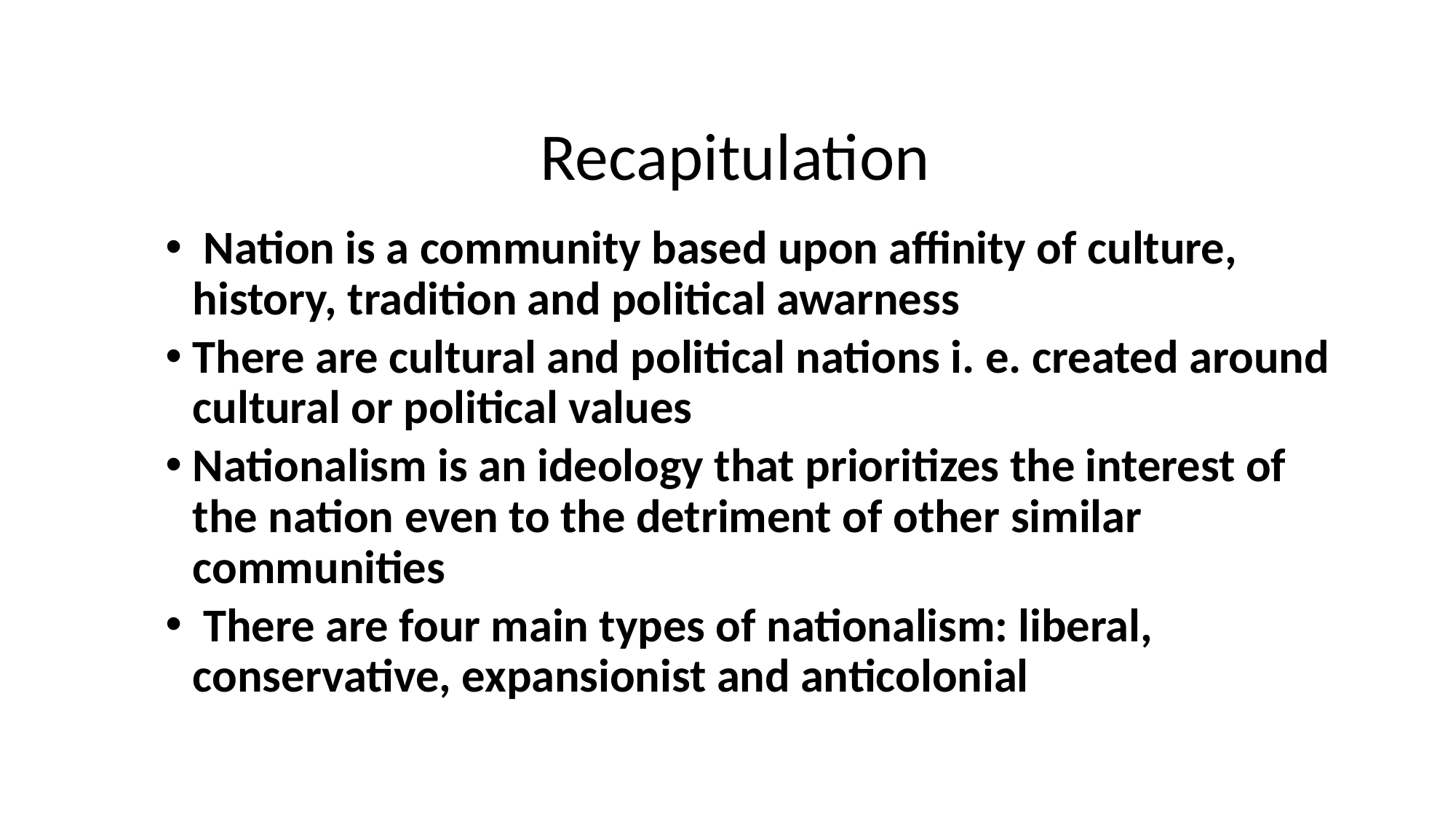

# Recapitulation
 Nation is a community based upon affinity of culture, history, tradition and political awarness
There are cultural and political nations i. e. created around cultural or political values
Nationalism is an ideology that prioritizes the interest of the nation even to the detriment of other similar communities
 There are four main types of nationalism: liberal, conservative, expansionist and anticolonial